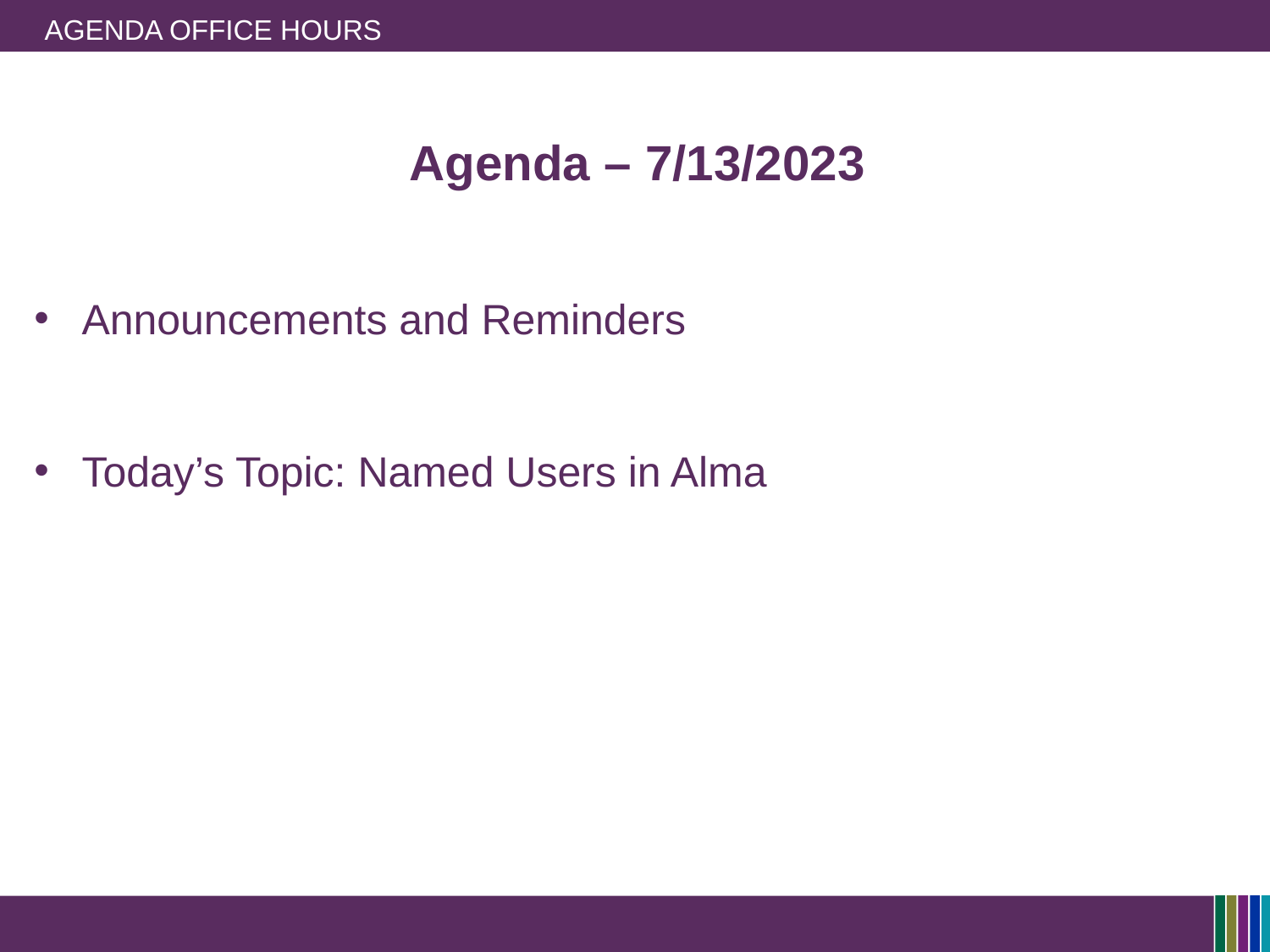

# Agenda Office Hours
Agenda – 7/13/2023

Announcements and Reminders

Today’s Topic: Named Users in Alma